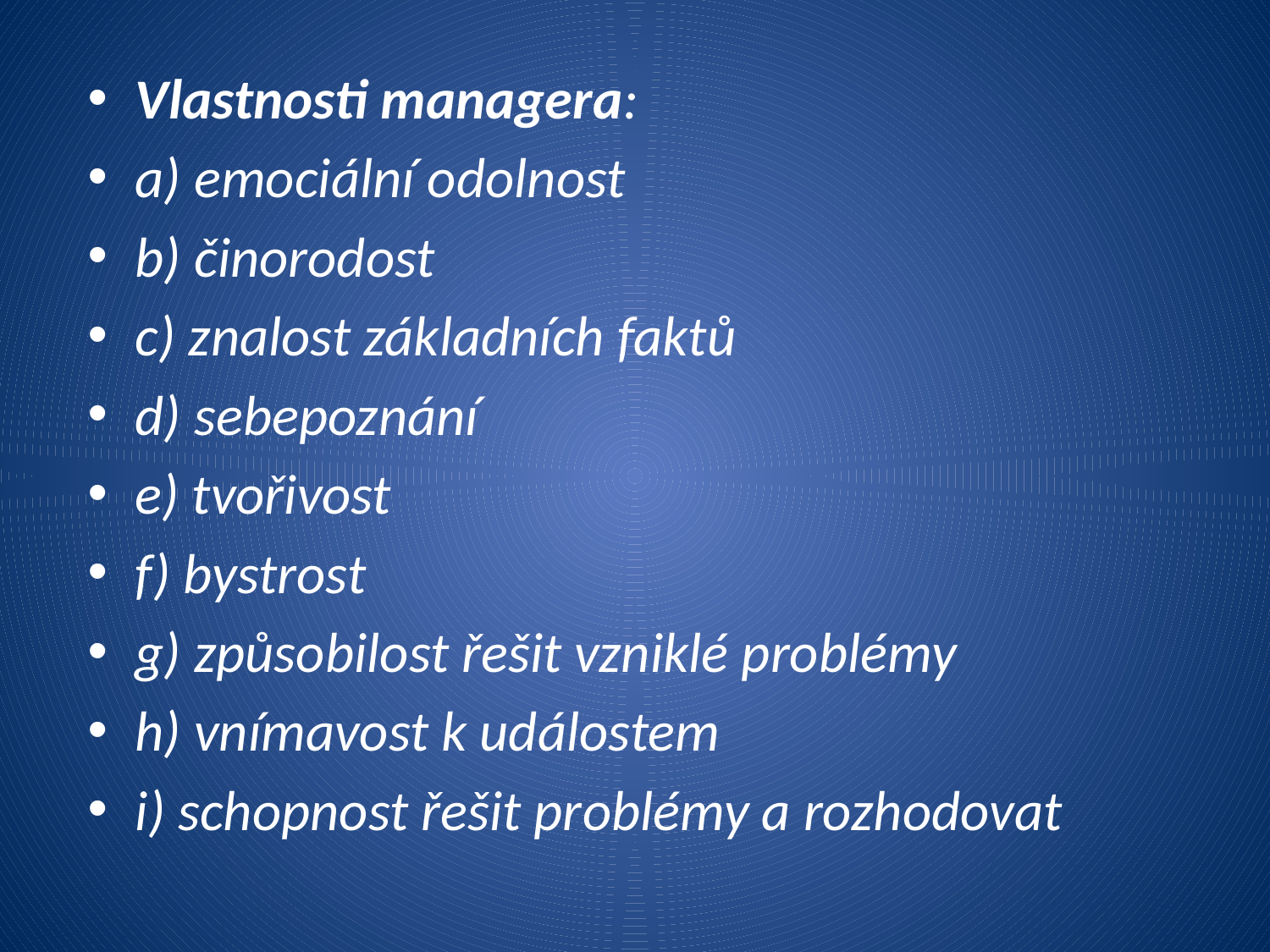

Vlastnosti managera:
a) emociální odolnost
b) činorodost
c) znalost základních faktů
d) sebepoznání
e) tvořivost
f) bystrost
g) způsobilost řešit vzniklé problémy
h) vnímavost k událostem
i) schopnost řešit problémy a rozhodovat